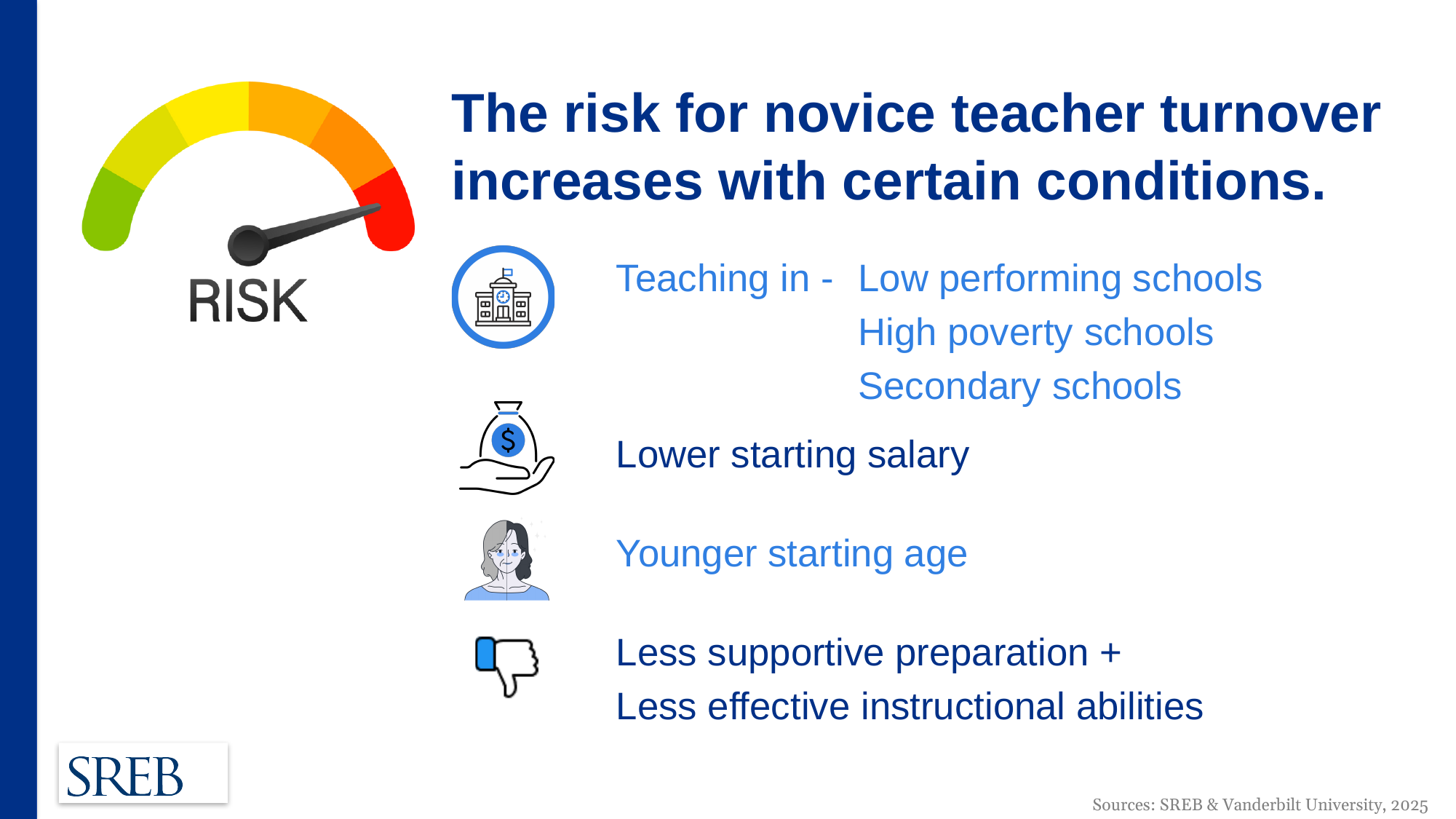

The risk for novice teacher turnover increases with certain conditions.

Teaching in -
Low performing schools
High poverty schools
Secondary schools

Lower starting salary

Younger starting age

Less supportive preparation +
Less effective instructional abilities

Sources: SREB & Vanderbilt University, 2025